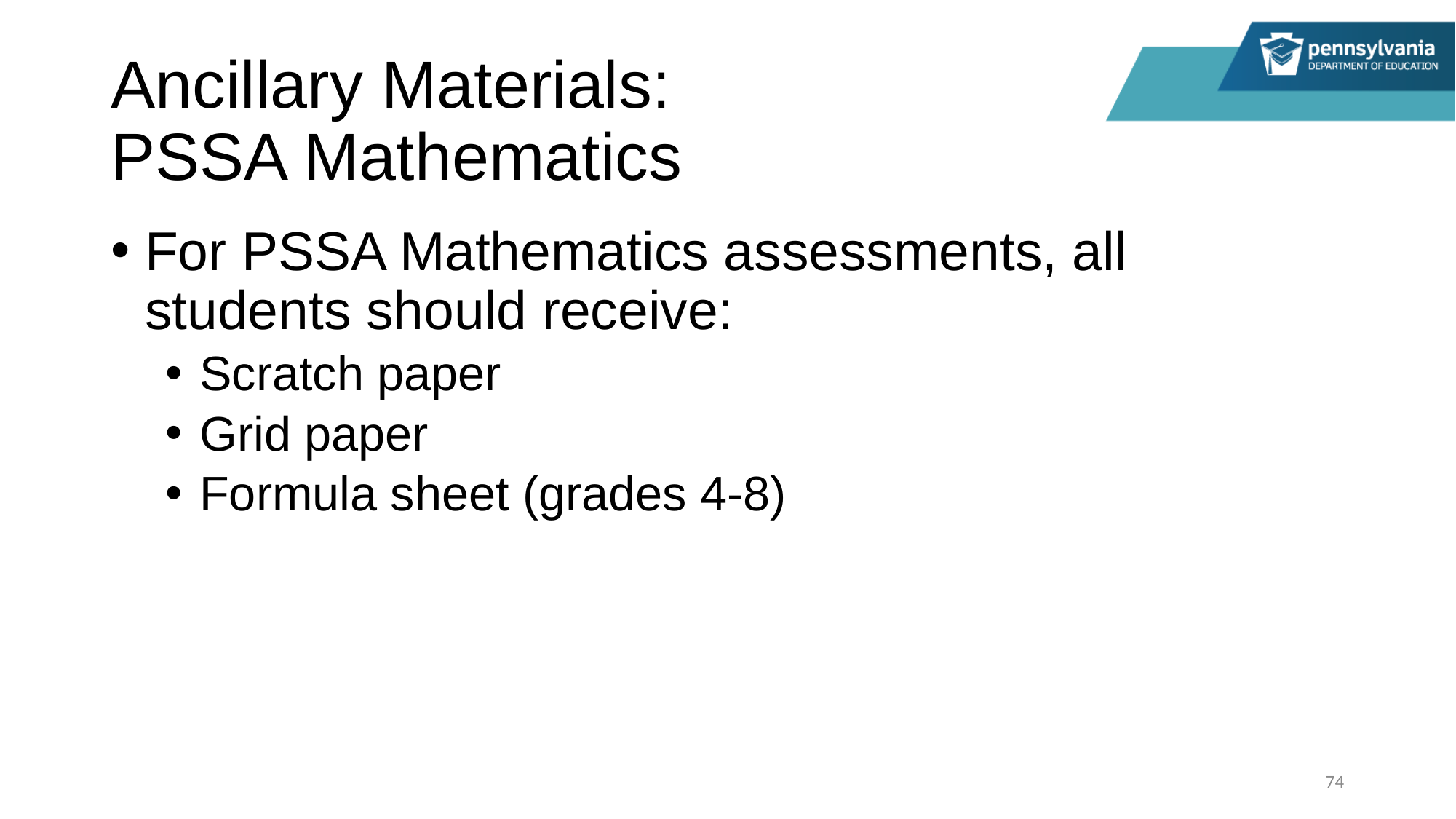

# Ancillary Materials: PSSA Mathematics
For PSSA Mathematics assessments, all students should receive:
Scratch paper
Grid paper
Formula sheet (grades 4-8)

74